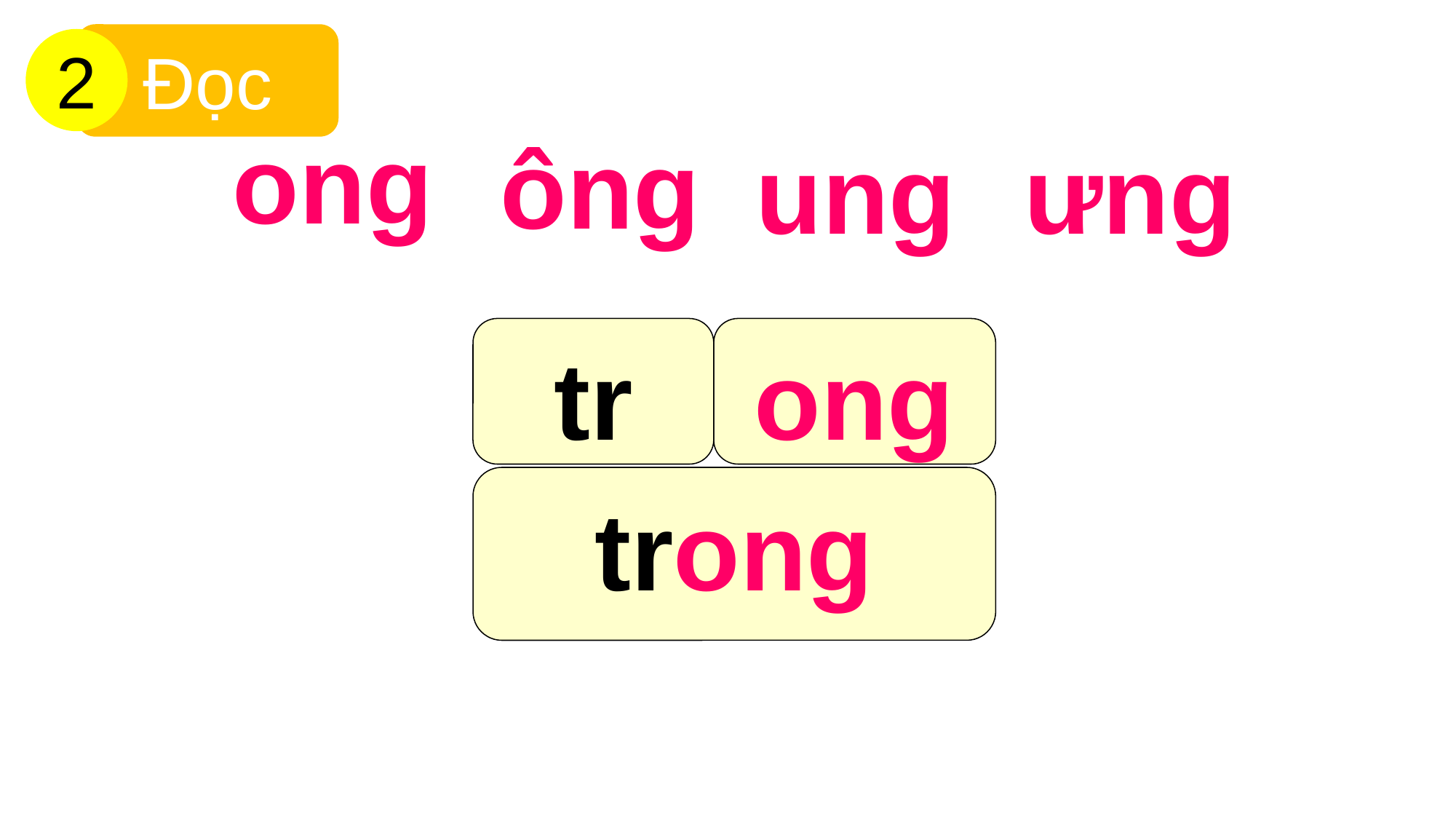

Đọc
2
ong
ông
ưng
ung
tr
ong
trong